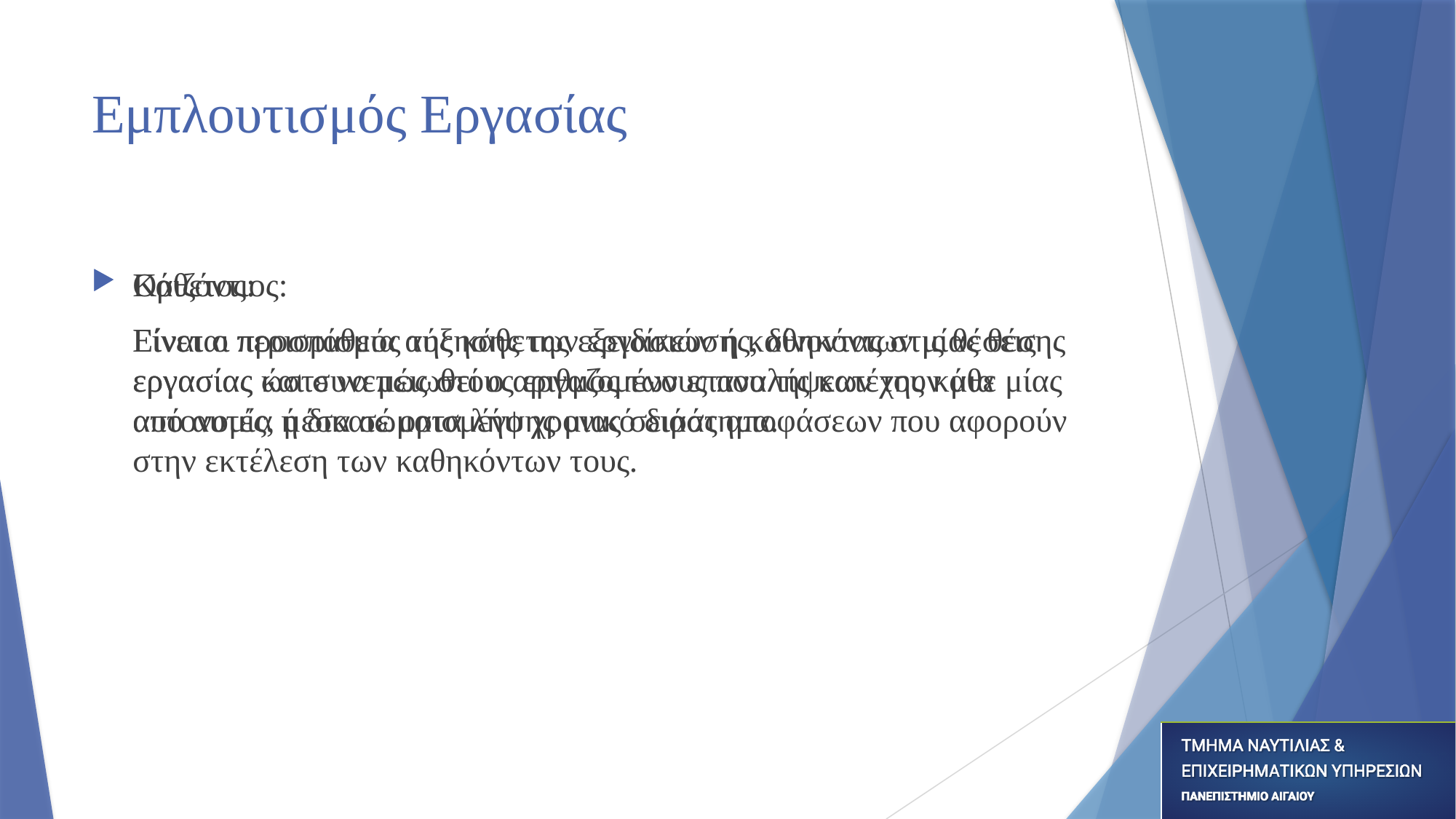

# Εμπλουτισμός Εργασίας
Οριζόντιος:
	Γίνεται προσπάθεια αύξησης των εργασιών ή καθηκόντων μίας θέσης εργασίας ώστε να μειωθεί ο αριθμός των επαναλήψεων της κάθε μίας από αυτές, μέσα σε ορισμένο χρονικό διάστημα.
Κάθετος:
	Είναι ο περιορισμός της κάθετης εξειδίκευσης, δίνοντας στις θέσεις εργασίας και συνεπώς στους εργαζομένους που τις κατέχουν μια αυτονομία ή δικαιώματα λήψης μιας σειράς αποφάσεων που αφορούν στην εκτέλεση των καθηκόντων τους.